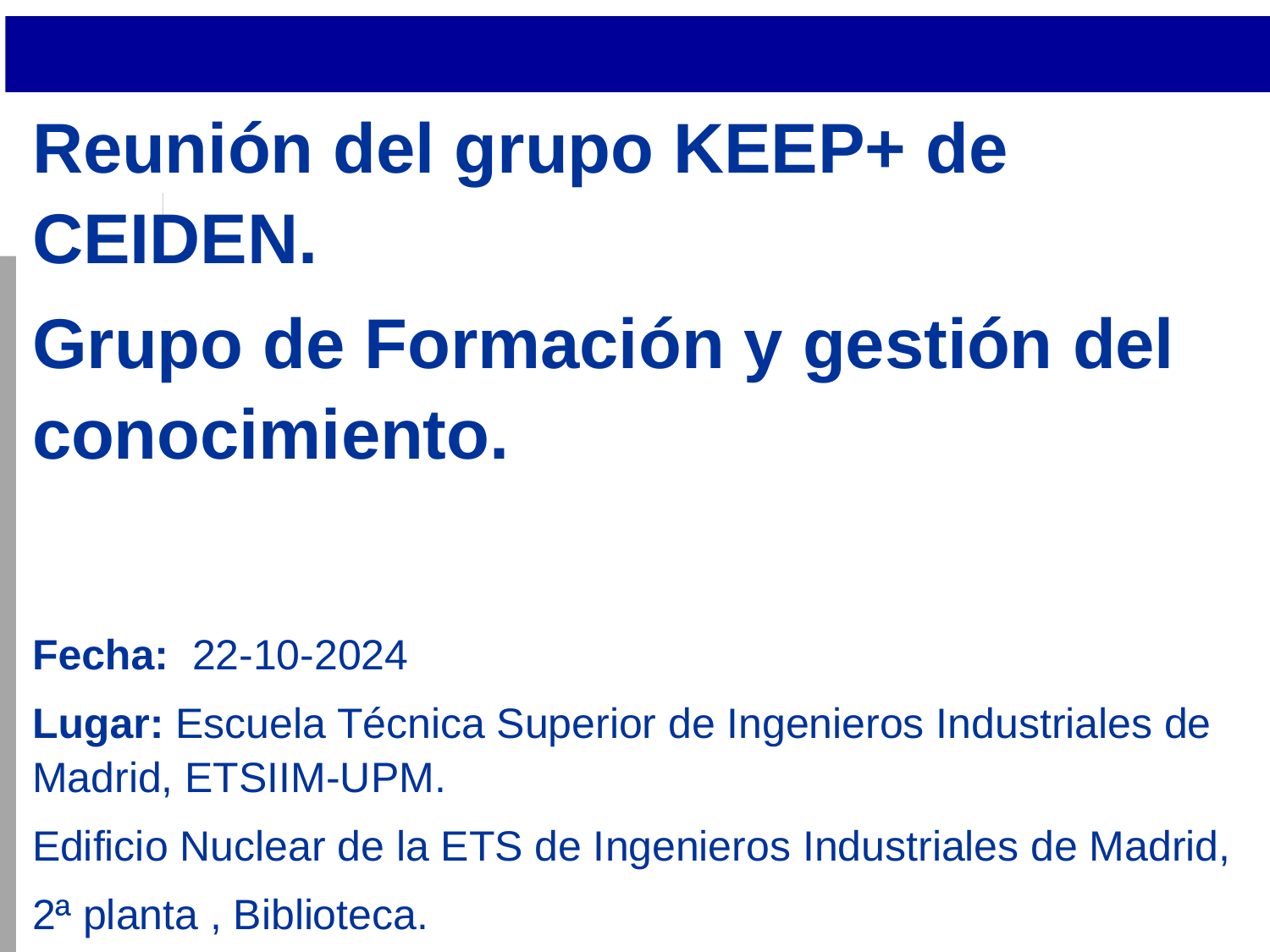

#
Reunión del grupo KEEP+ de CEIDEN.
Grupo de Formación y gestión del conocimiento.

Fecha:  22-10-2024
Lugar: Escuela Técnica Superior de Ingenieros Industriales de Madrid, ETSIIM-UPM.
Edificio Nuclear de la ETS de Ingenieros Industriales de Madrid,
2ª planta , Biblioteca.